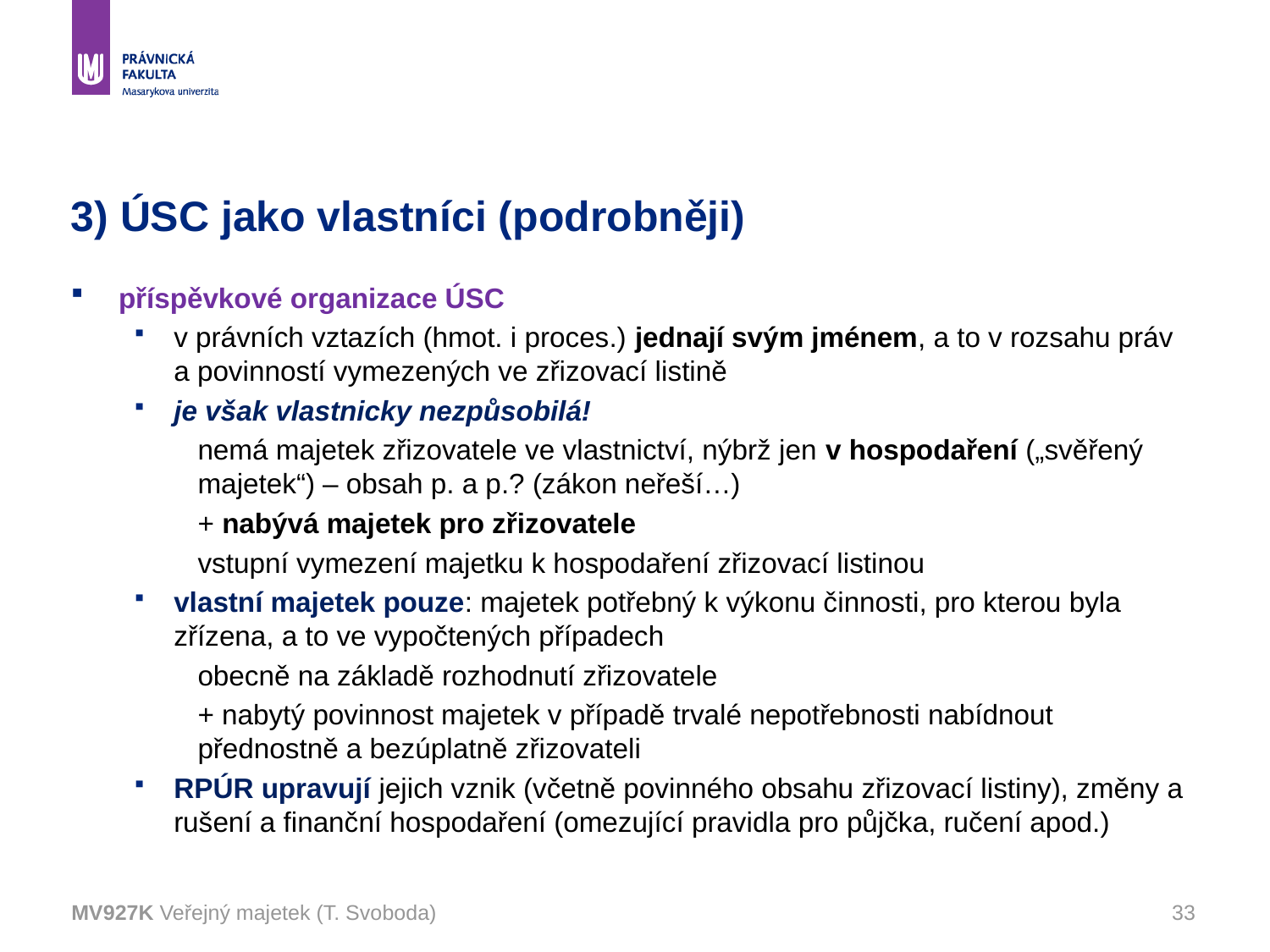

# 3) ÚSC jako vlastníci (podrobněji)
příspěvkové organizace ÚSC
v právních vztazích (hmot. i proces.) jednají svým jménem, a to v rozsahu práv a povinností vymezených ve zřizovací listině
je však vlastnicky nezpůsobilá!
nemá majetek zřizovatele ve vlastnictví, nýbrž jen v hospodaření („svěřený majetek“) – obsah p. a p.? (zákon neřeší…)
+ nabývá majetek pro zřizovatele
vstupní vymezení majetku k hospodaření zřizovací listinou
vlastní majetek pouze: majetek potřebný k výkonu činnosti, pro kterou byla zřízena, a to ve vypočtených případech
obecně na základě rozhodnutí zřizovatele
+ nabytý povinnost majetek v případě trvalé nepotřebnosti nabídnout přednostně a bezúplatně zřizovateli
RPÚR upravují jejich vznik (včetně povinného obsahu zřizovací listiny), změny a rušení a finanční hospodaření (omezující pravidla pro půjčka, ručení apod.)

MV927K Veřejný majetek (T. Svoboda)
33